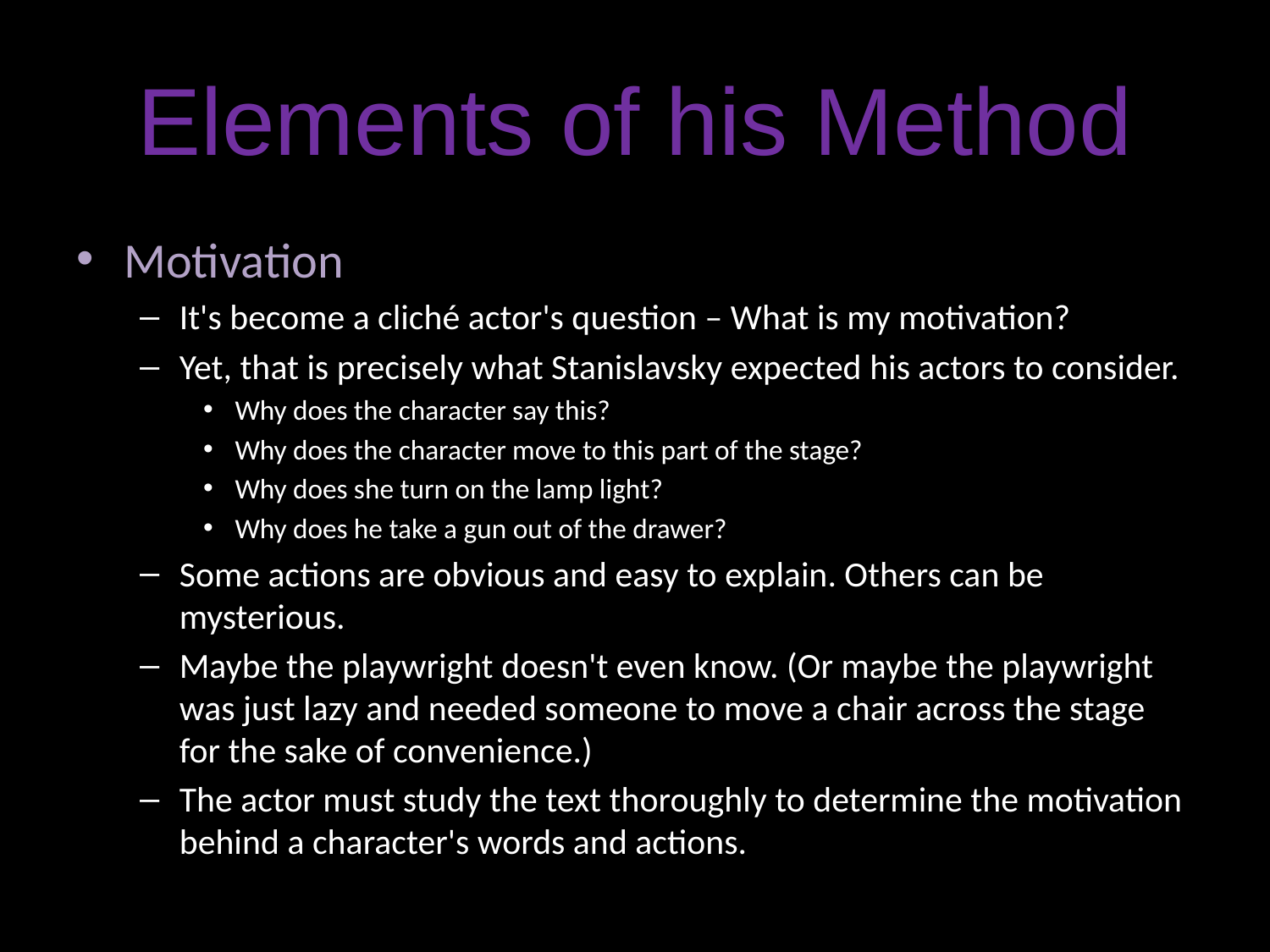

# Elements of his Method
Motivation
It's become a cliché actor's question – What is my motivation?
Yet, that is precisely what Stanislavsky expected his actors to consider.
Why does the character say this?
Why does the character move to this part of the stage?
Why does she turn on the lamp light?
Why does he take a gun out of the drawer?
Some actions are obvious and easy to explain. Others can be mysterious.
Maybe the playwright doesn't even know. (Or maybe the playwright was just lazy and needed someone to move a chair across the stage for the sake of convenience.)
The actor must study the text thoroughly to determine the motivation behind a character's words and actions.